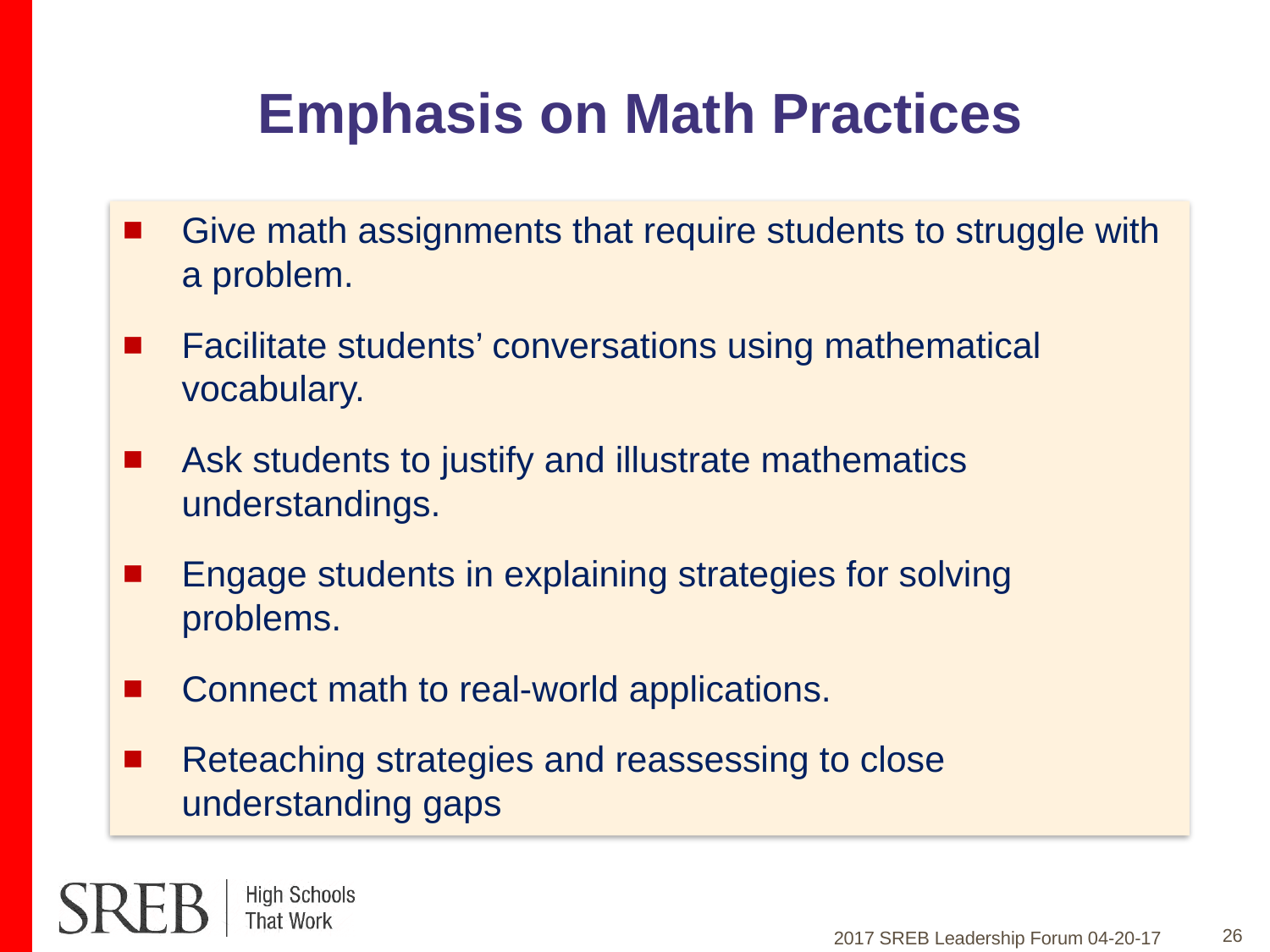

# Emphasis on Math Practices
Give math assignments that require students to struggle with a problem.
Facilitate students’ conversations using mathematical vocabulary.
Ask students to justify and illustrate mathematics understandings.
Engage students in explaining strategies for solving problems.
Connect math to real-world applications.
Reteaching strategies and reassessing to close understanding gaps
26
2017 SREB Leadership Forum 04-20-17